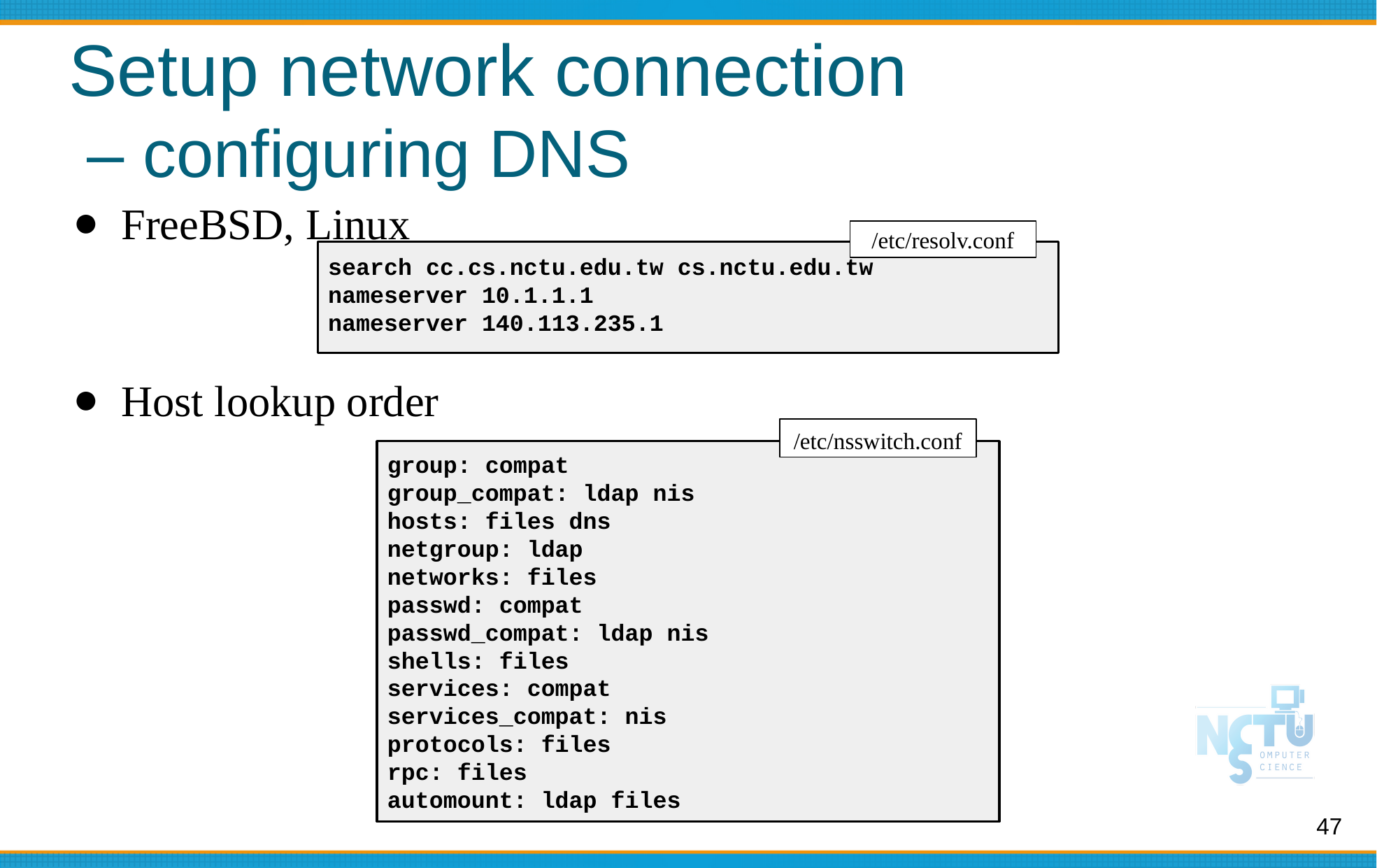

# Setup network connection
 – configuring DNS
FreeBSD, Linux

Host lookup order

/etc/resolv.conf
search cc.cs.nctu.edu.tw cs.nctu.edu.tw
nameserver 10.1.1.1
nameserver 140.113.235.1
/etc/nsswitch.conf

group: compat
group_compat: ldap nis
hosts: files dns
netgroup: ldap
networks: files
passwd: compat
passwd_compat: ldap nis
shells: files
services: compat
services_compat: nis
protocols: files
rpc: files
automount: ldap files

47